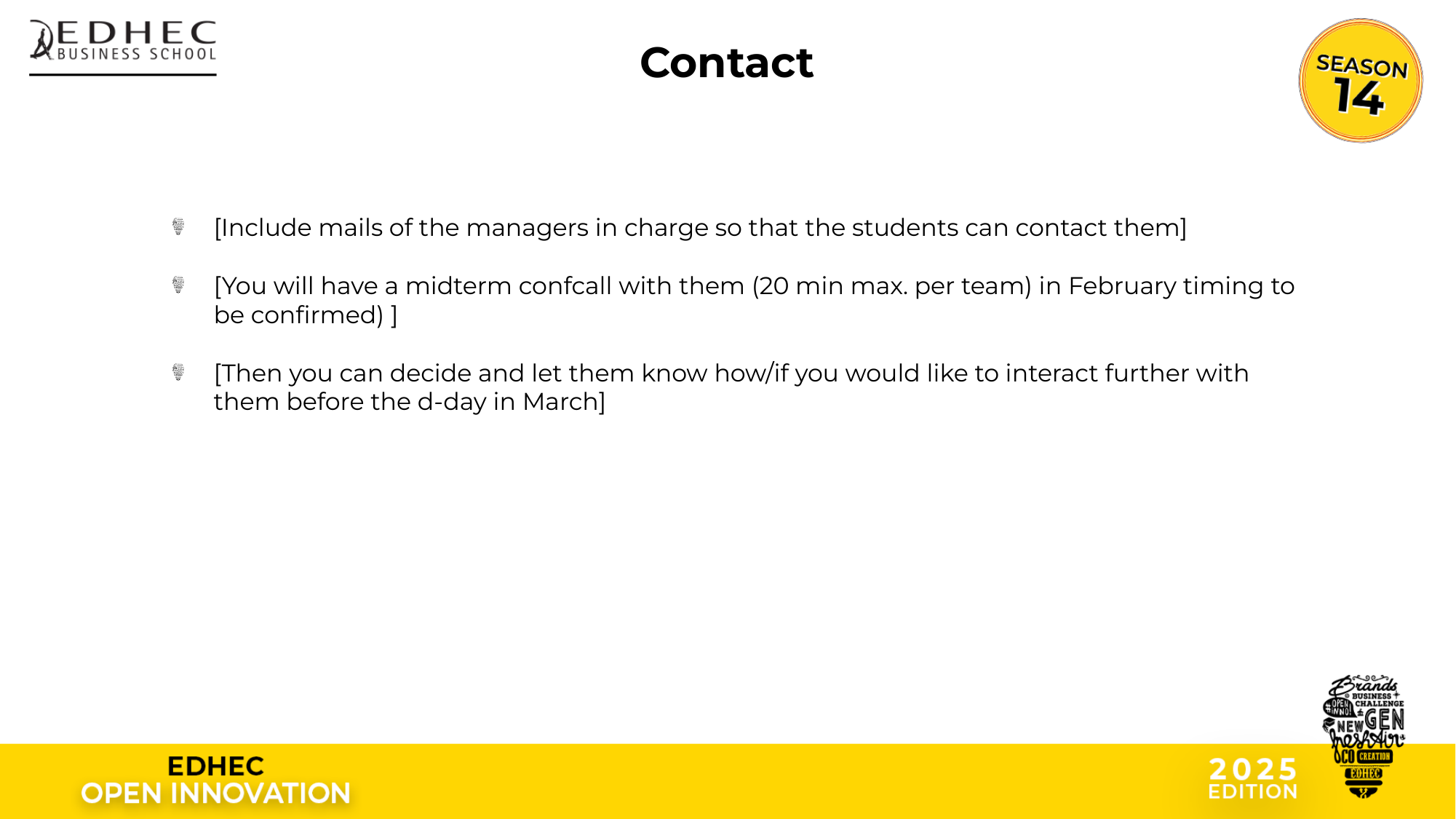

# Contact
[Include mails of the managers in charge so that the students can contact them]

[You will have a midterm confcall with them (20 min max. per team) in February timing to be confirmed) ]

[Then you can decide and let them know how/if you would like to interact further with them before the d-day in March]